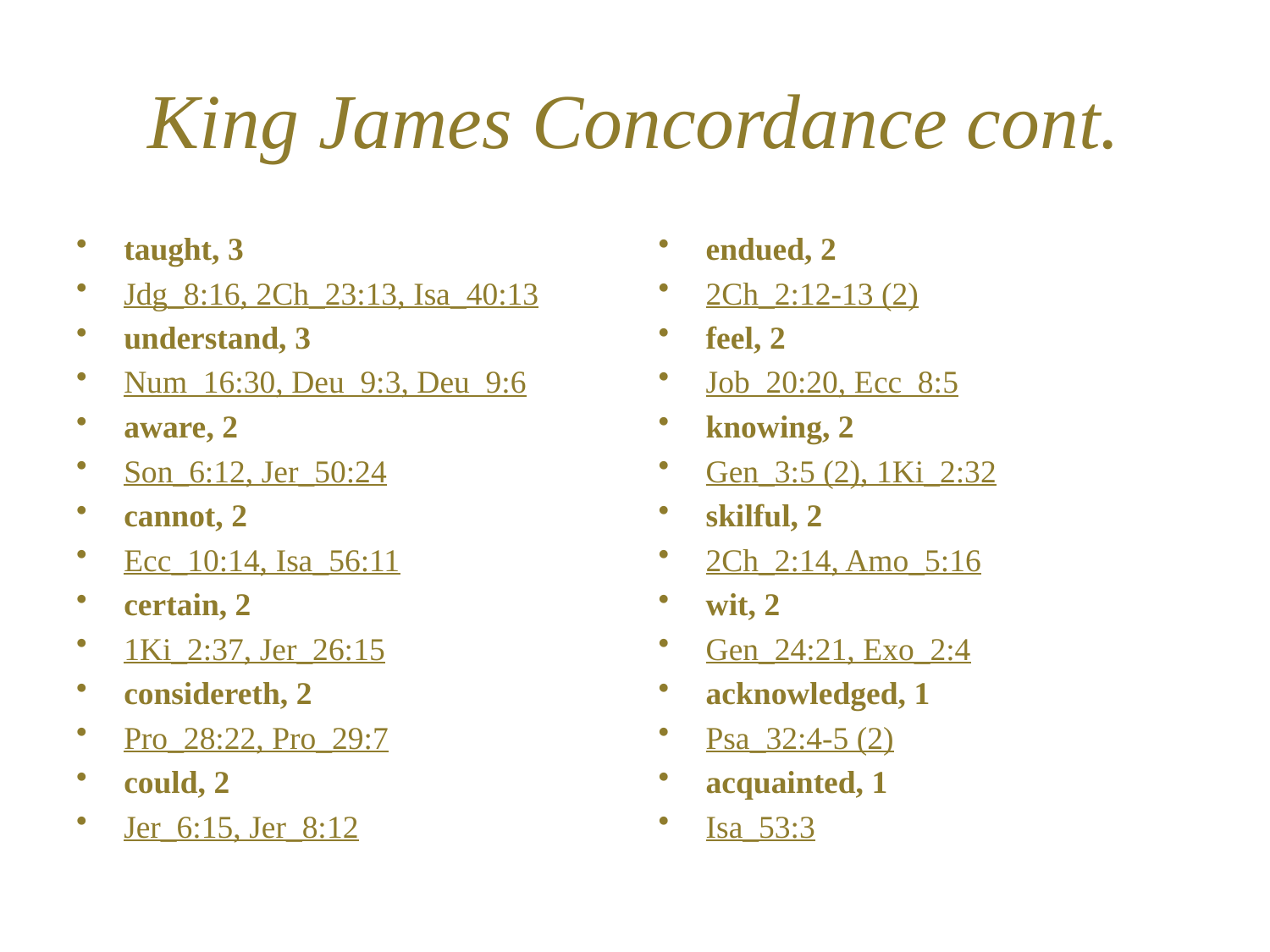

# King James Concordance cont.
taught, 3
Jdg_8:16, 2Ch_23:13, Isa_40:13
understand, 3
Num_16:30, Deu_9:3, Deu_9:6
aware, 2
Son_6:12, Jer_50:24
cannot, 2
Ecc_10:14, Isa_56:11
certain, 2
1Ki_2:37, Jer_26:15
considereth, 2
Pro_28:22, Pro_29:7
could, 2
Jer_6:15, Jer_8:12
endued, 2
2Ch_2:12-13 (2)
feel, 2
Job_20:20, Ecc_8:5
knowing, 2
Gen_3:5 (2), 1Ki_2:32
skilful, 2
2Ch_2:14, Amo_5:16
wit, 2
Gen_24:21, Exo_2:4
acknowledged, 1
Psa_32:4-5 (2)
acquainted, 1
Isa_53:3